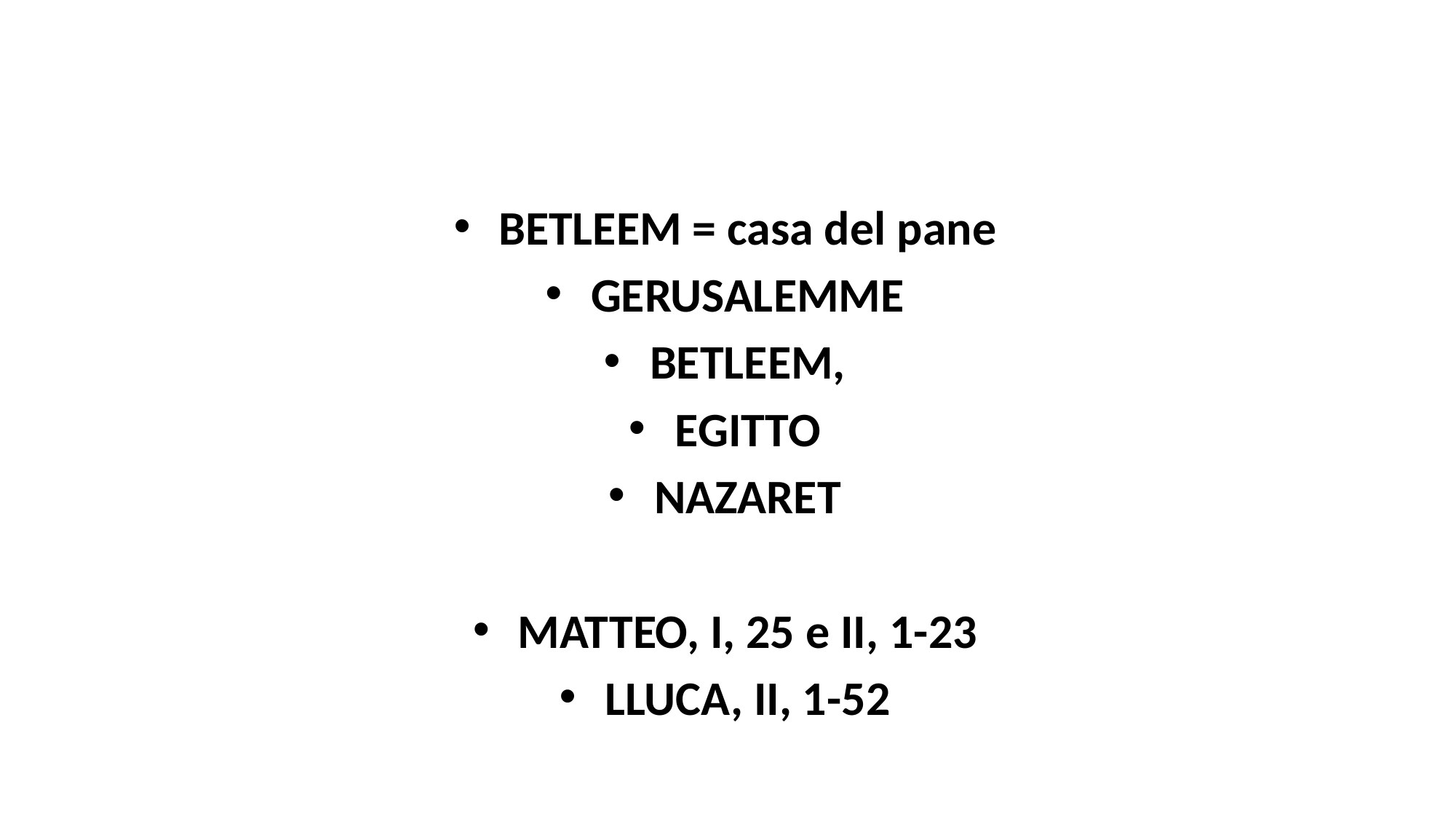

#
BETLEEM = casa del pane
GERUSALEMME
BETLEEM,
EGITTO
NAZARET

MATTEO, I, 25 e II, 1-23
LLUCA, II, 1-52